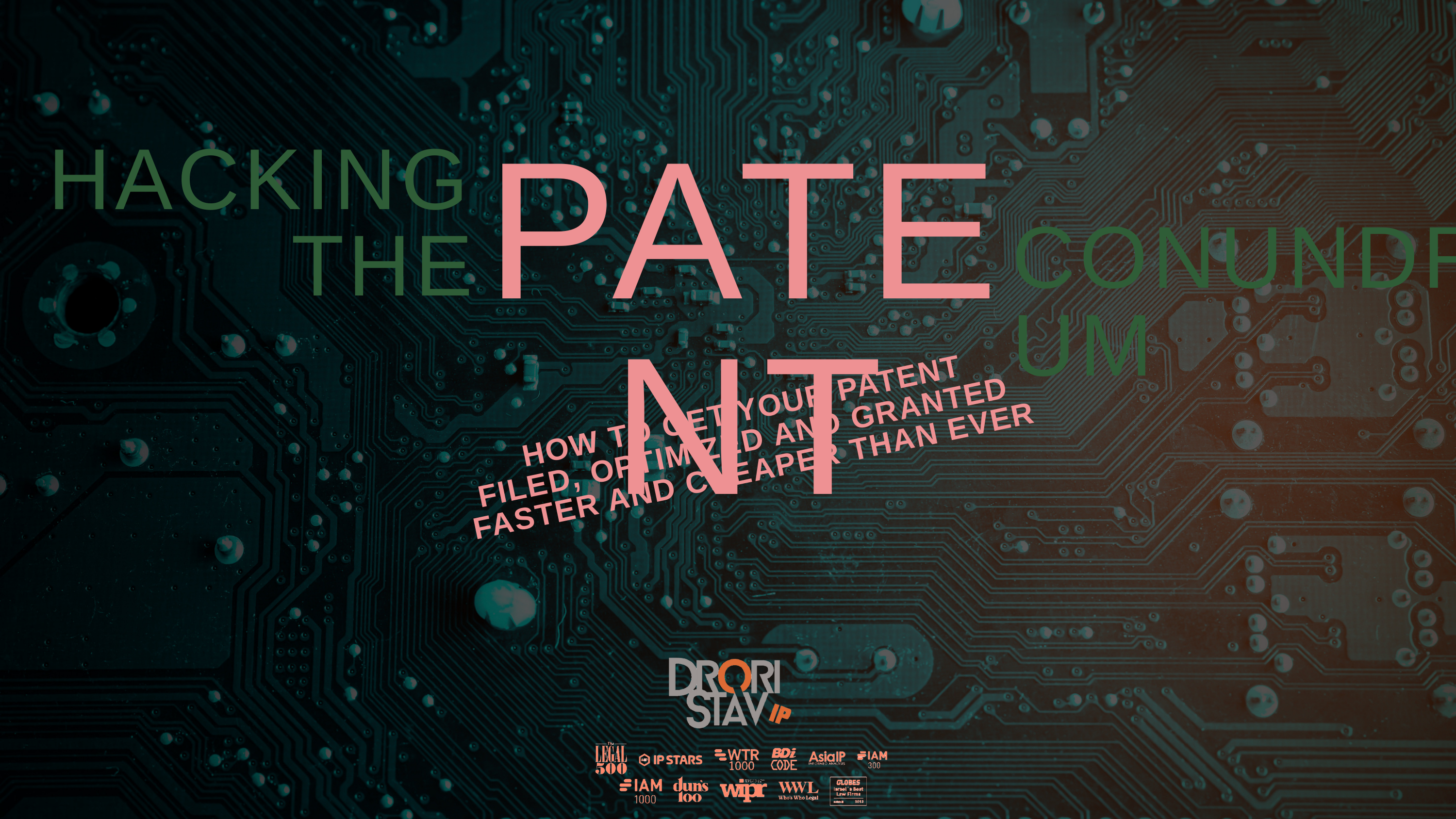

HACKING THE
PATENT
CONUNDRUM
HOW TO GET YOUR PATENT
FILED, OPTIMIZED AND GRANTED
FASTER AND CHEAPER THAN EVER